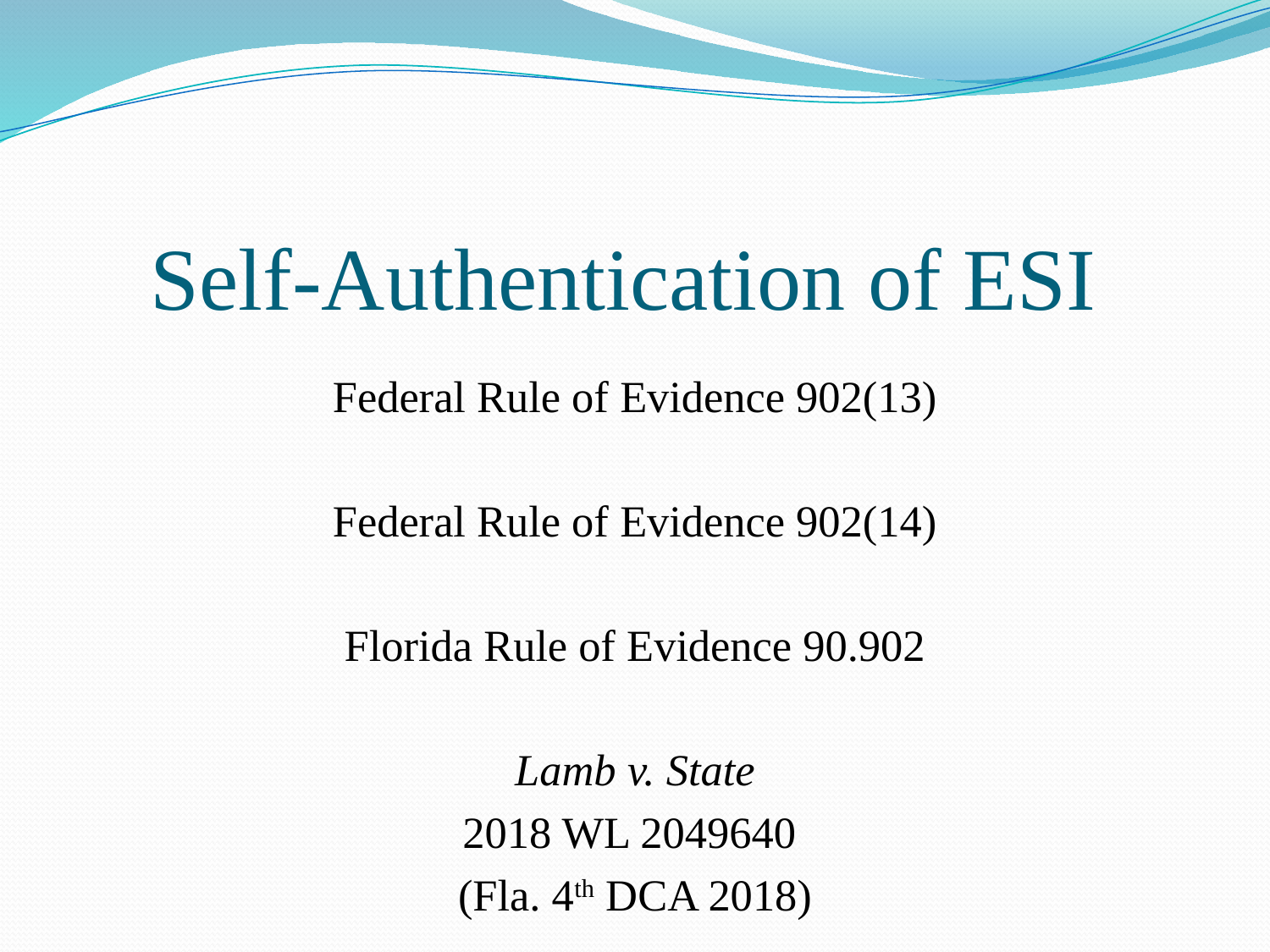

# Self-Authentication of ESI

Federal Rule of Evidence 902(13)

Federal Rule of Evidence 902(14)

Florida Rule of Evidence 90.902

Lamb v. State
2018 WL 2049640
(Fla. 4th DCA 2018)